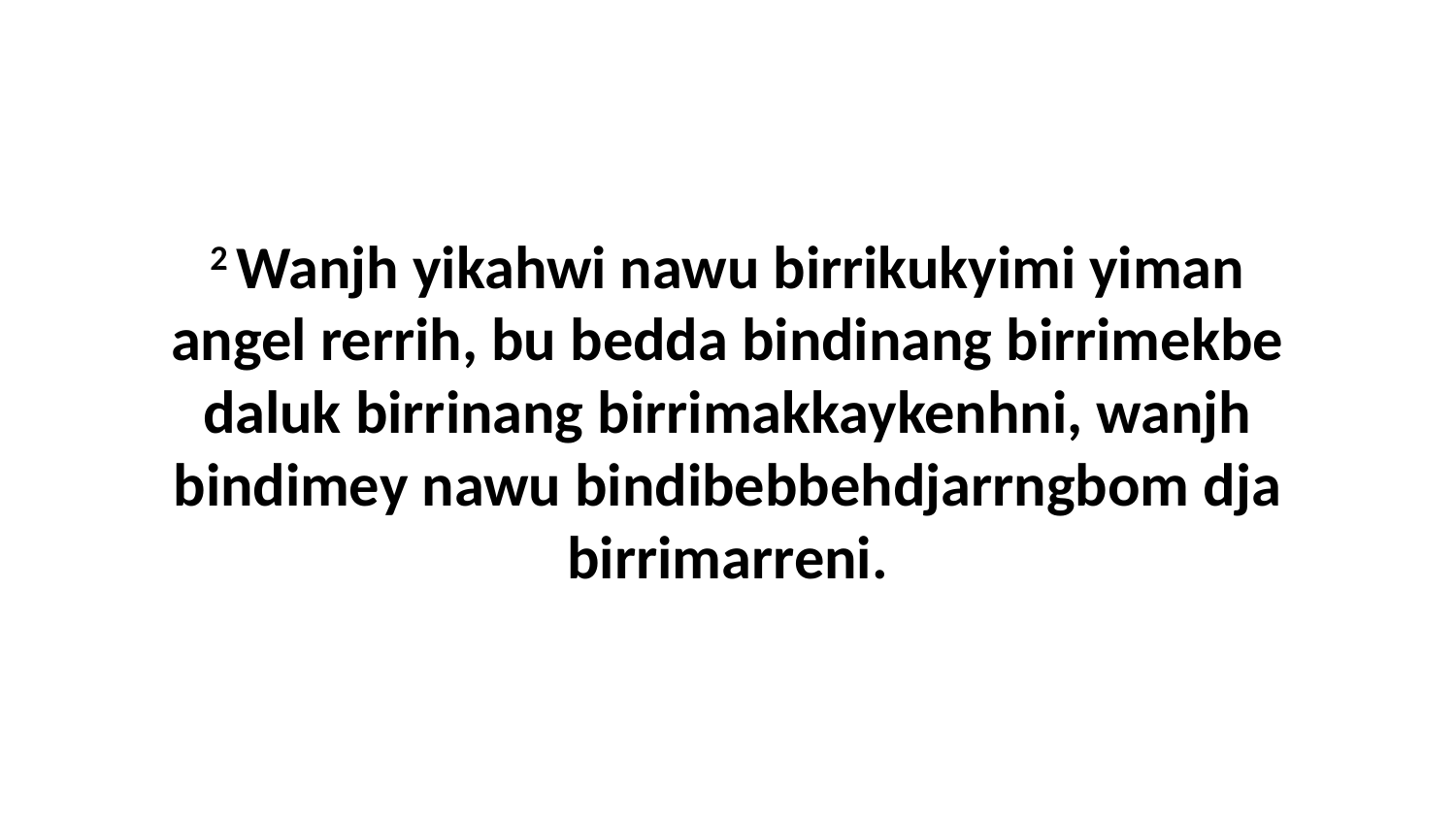

2 Wanjh yikahwi nawu birrikukyimi yiman angel rerrih, bu bedda bindinang birrimekbe daluk birrinang birrimakkaykenhni, wanjh bindimey nawu bindibebbehdjarrngbom dja birrimarreni.